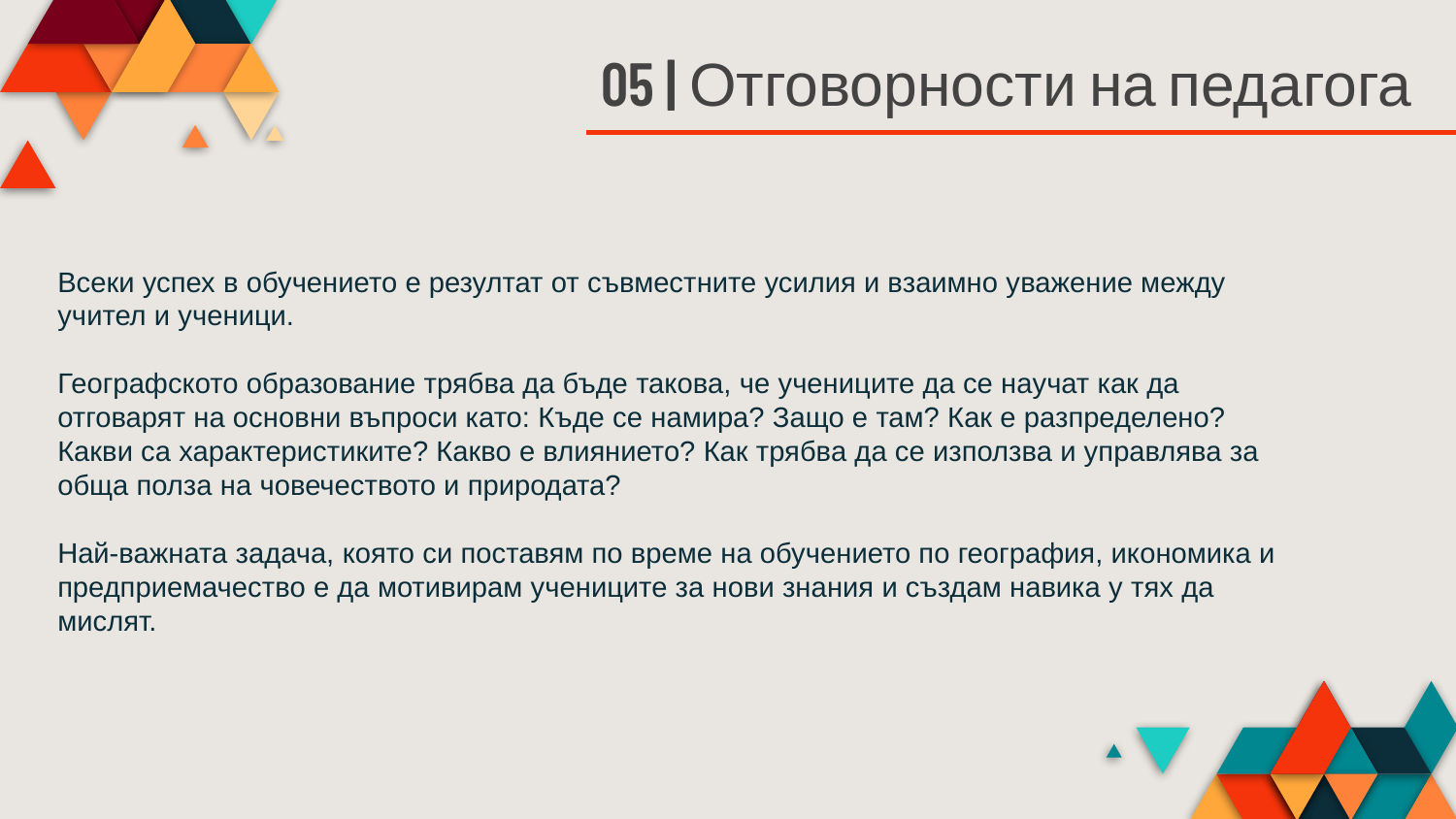

05 | Отговорности на педагога
Всеки успех в обучението е резултат от съвместните усилия и взаимно уважение между учител и ученици.

Географското образование трябва да бъде такова, че учениците да се научат как да отговарят на основни въпроси като: Къде се намира? Защо е там? Как е разпределено? Какви са характеристиките? Какво е влиянието? Как трябва да се използва и управлява за обща полза на човечеството и природата?

Най-важната задача, която си поставям по време на обучението по география, икономика и предприемачество е да мотивирам учениците за нови знания и създам навика у тях да мислят.